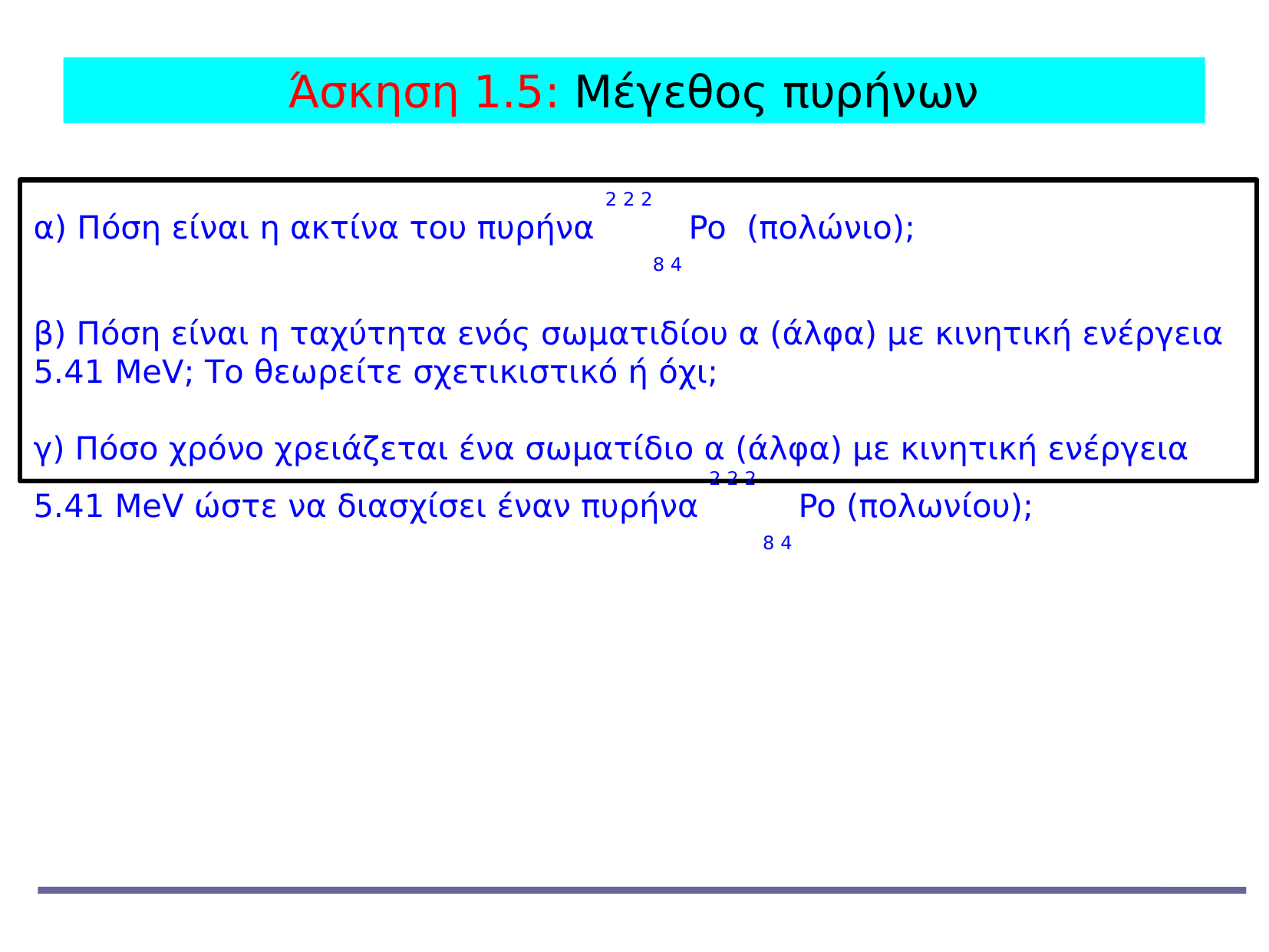

Άσκηση 1.5: Μέγεθος πυρήνων
α) Πόση είναι η ακτίνα του πυρήνα 2 2 28 4 Po  (πολώνιο);

β) Πόση είναι η ταχύτητα ενός σωματιδίου α (άλφα) με κινητική ενέργεια 5.41 MeV; Το θεωρείτε σχετικιστικό ή όχι;

γ) Πόσο χρόνο χρειάζεται ένα σωματίδιο α (άλφα) με κινητική ενέργεια 5.41 MeV ώστε να διασχίσει έναν πυρήνα 2 2 2 8 4 Po (πολωνίου);